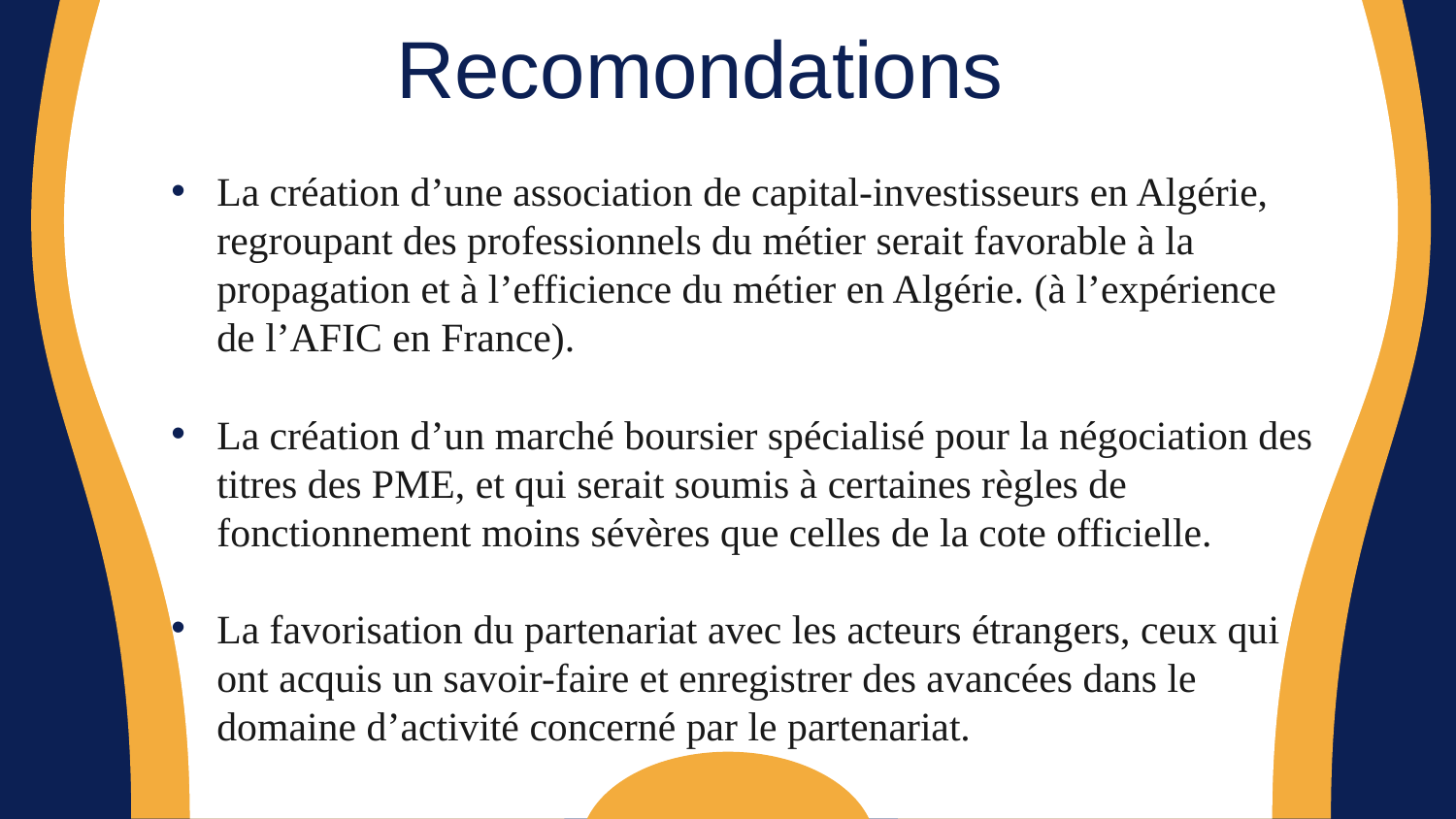

# Recomondations
La création d’une association de capital-investisseurs en Algérie, regroupant des professionnels du métier serait favorable à la propagation et à l’efficience du métier en Algérie. (à l’expérience de l’AFIC en France).

La création d’un marché boursier spécialisé pour la négociation des titres des PME, et qui serait soumis à certaines règles de fonctionnement moins sévères que celles de la cote officielle.

La favorisation du partenariat avec les acteurs étrangers, ceux qui ont acquis un savoir-faire et enregistrer des avancées dans le domaine d’activité concerné par le partenariat.